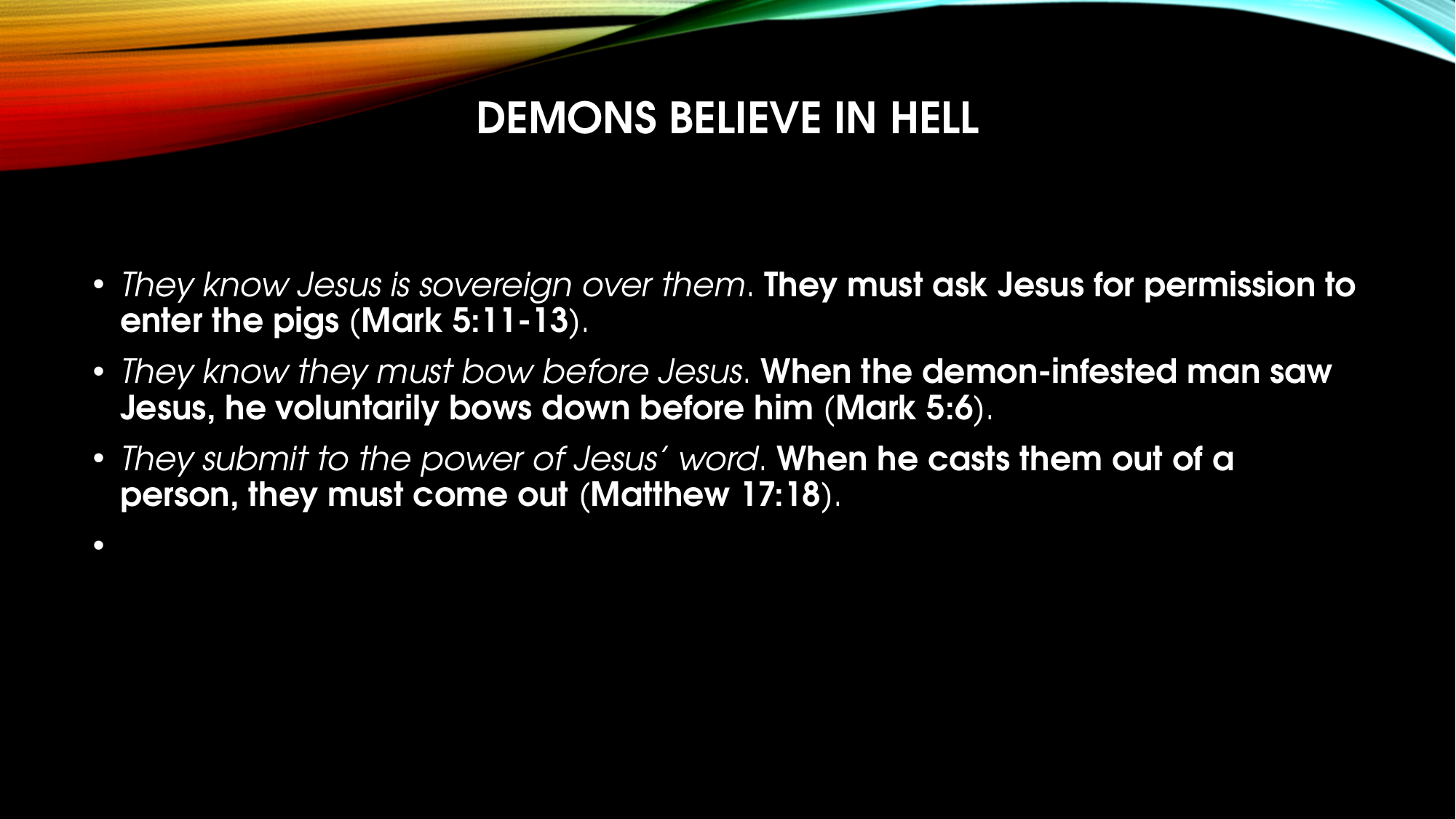

# Demons believe in hell
They know Jesus is sovereign over them. They must ask Jesus for permission to enter the pigs (Mark 5:11-13).
They know they must bow before Jesus. When the demon-infested man saw Jesus, he voluntarily bows down before him (Mark 5:6).
They submit to the power of Jesus’ word. When he casts them out of a person, they must come out (Matthew 17:18).